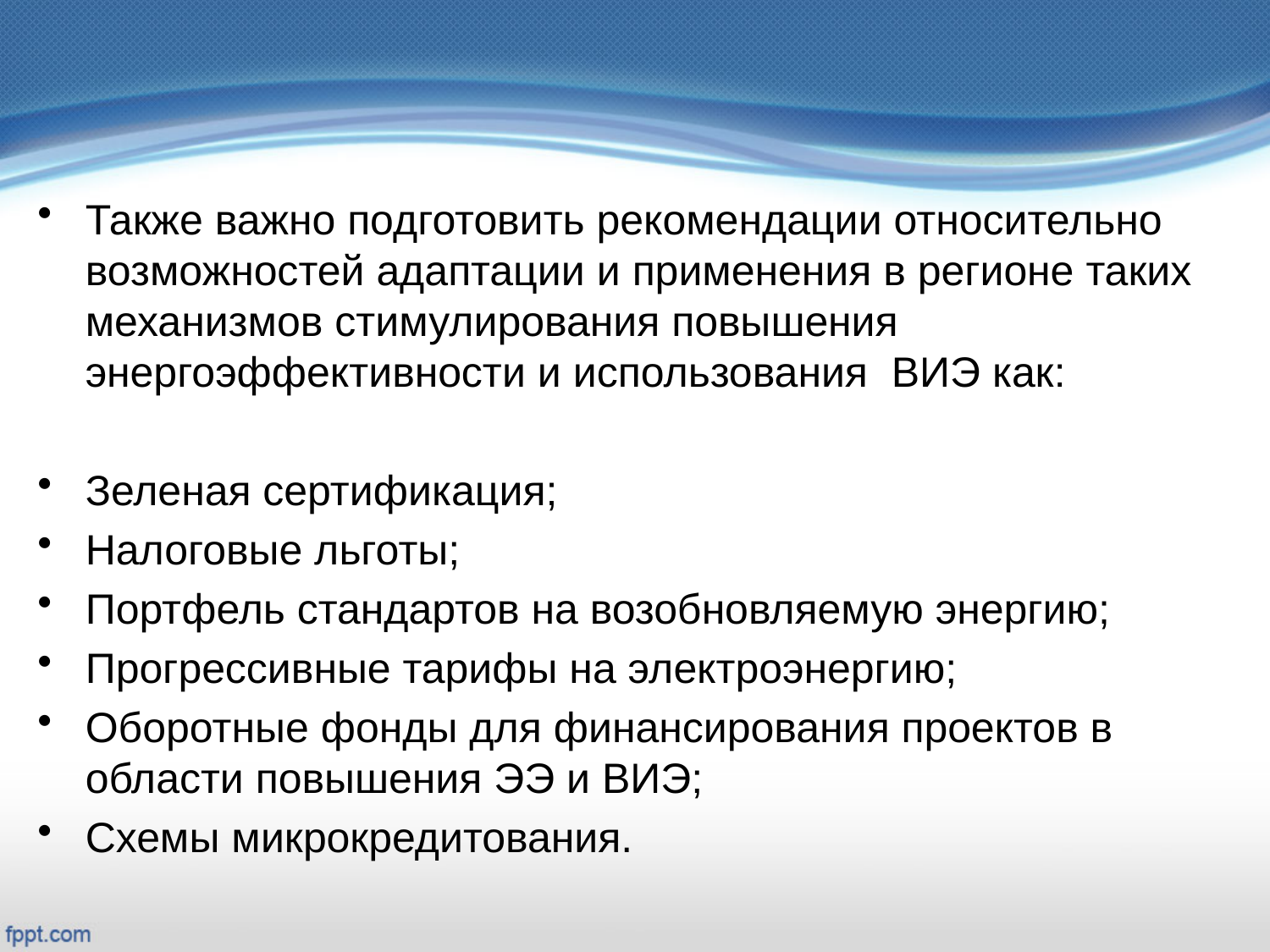

Также важно подготовить рекомендации относительно возможностей адаптации и применения в регионе таких механизмов стимулирования повышения энергоэффективности и использования  ВИЭ как:

Зеленая сертификация;
Налоговые льготы;
Портфель стандартов на возобновляемую энергию;
Прогрессивные тарифы на электроэнергию;
Оборотные фонды для финансирования проектов в области повышения ЭЭ и ВИЭ;
Схемы микрокредитования.